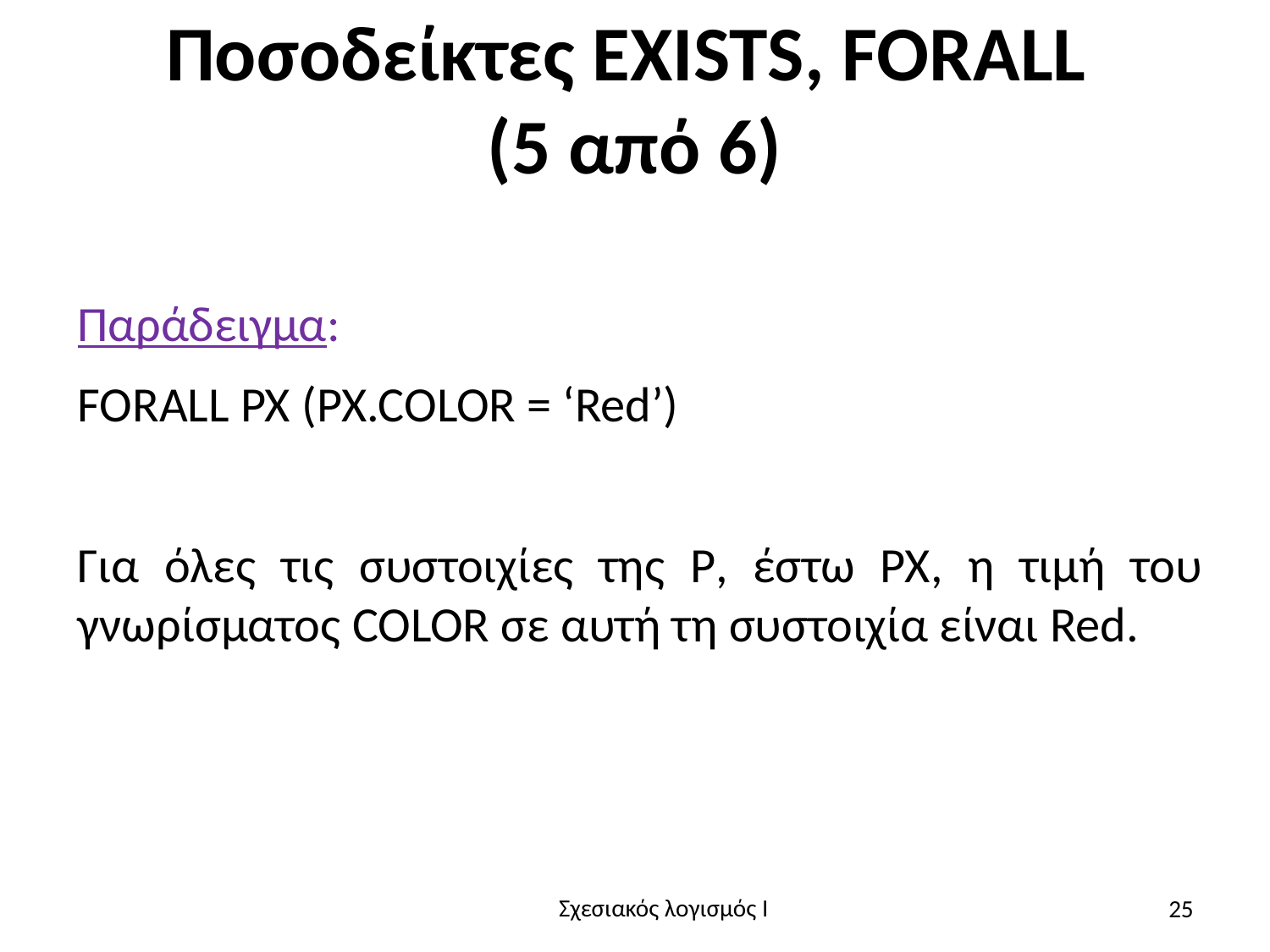

# Ποσοδείκτες EXISTS, FORALL (5 από 6)
Παράδειγμα:
FORALL PX (PX.COLOR = ‘Red’)

Για όλες τις συστοιχίες της P, έστω PX, η τιμή του γνωρίσματος COLOR σε αυτή τη συστοιχία είναι Red.
25
Σχεσιακός λογισμός I